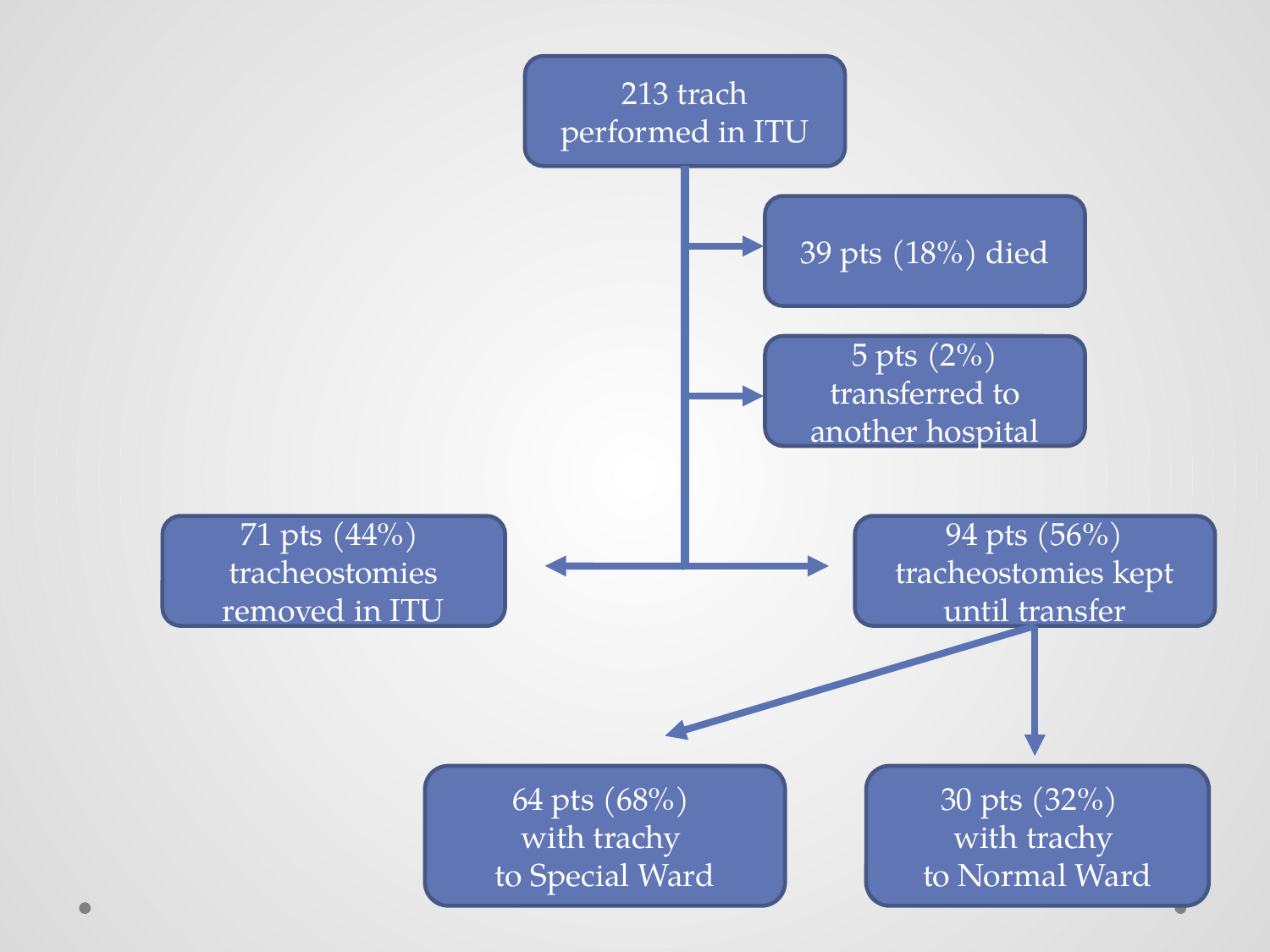

213 trach performed in ITU
39 pts (18%) died
5 pts (2%) transferred to another hospital
71 pts (44%)  tracheostomies removed in ITU
94 pts (56%) tracheostomies kept until transfer
30 pts (32%)
with trachy
to Normal Ward
64 pts (68%)
with trachy
to Special Ward